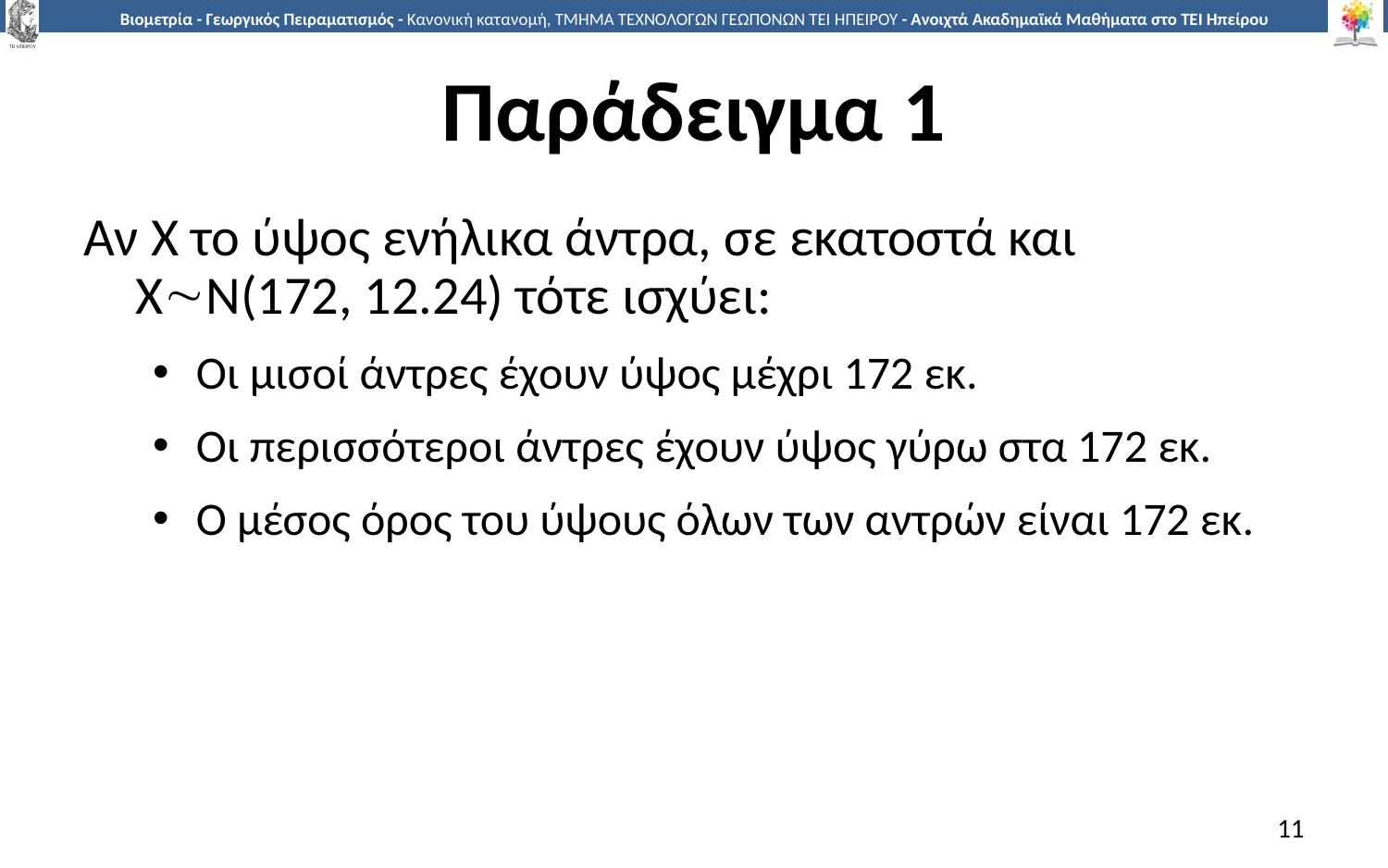

# Παράδειγμα 1
Αν Χ το ύψος ενήλικα άντρα, σε εκατοστά και Χ∼Ν(172, 12.24) τότε ισχύει:
Οι μισοί άντρες έχουν ύψος μέχρι 172 εκ.
Οι περισσότεροι άντρες έχουν ύψος γύρω στα 172 εκ.
Ο μέσος όρος του ύψους όλων των αντρών είναι 172 εκ.

11